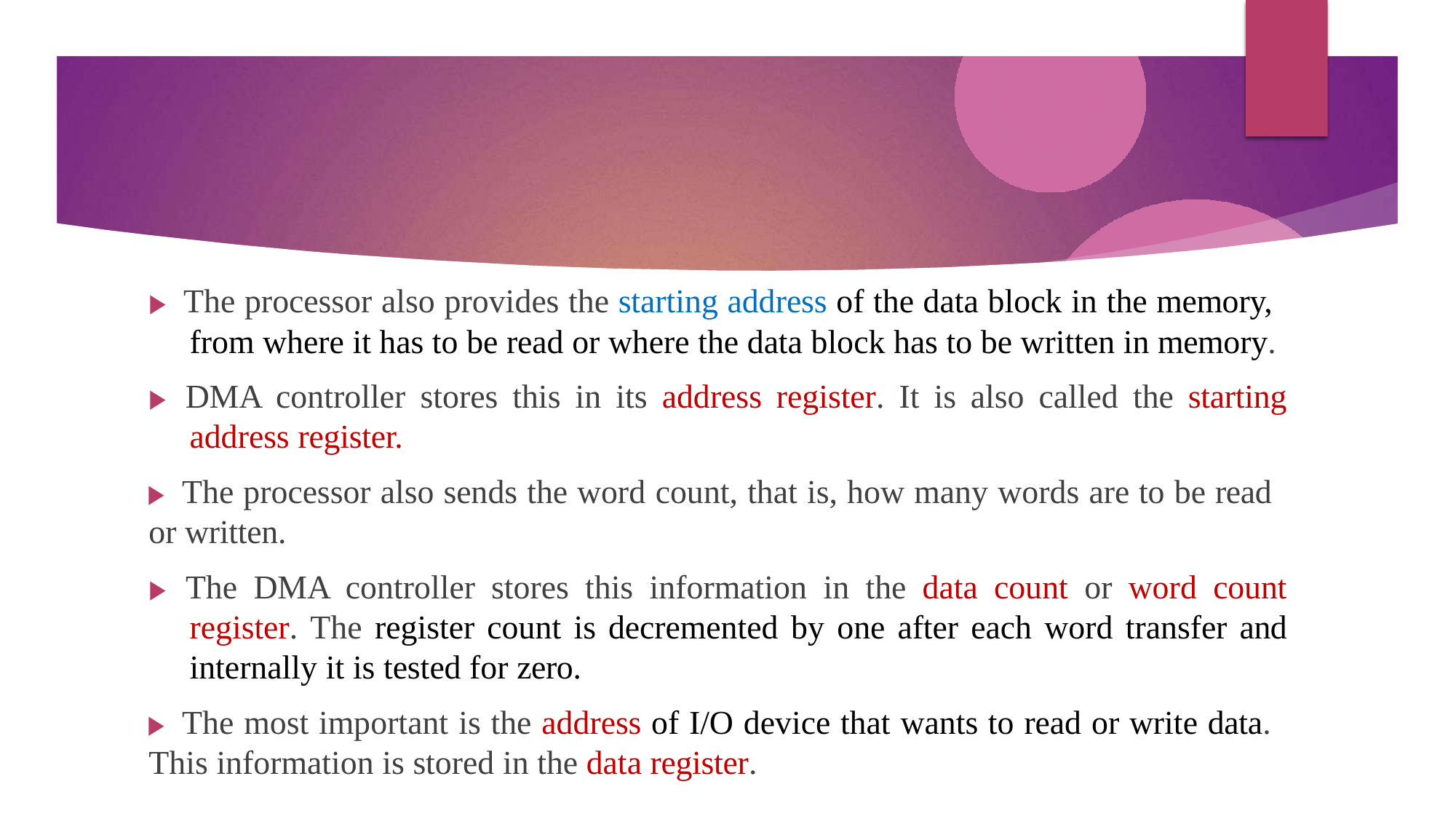

▶  The processor also provides the starting address of the data block in the memory,
from where it has to be read or where the data block has to be written in memory.
▶  DMA controller stores this in its address register. It is also called the starting address register.
▶  The processor also sends the word count, that is, how many words are to be read
or written.
▶  The DMA controller stores this information in the data count or word count register. The register count is decremented by one after each word transfer and internally it is tested for zero.
▶  The most important is the address of I/O device that wants to read or write data.
This information is stored in the data register.